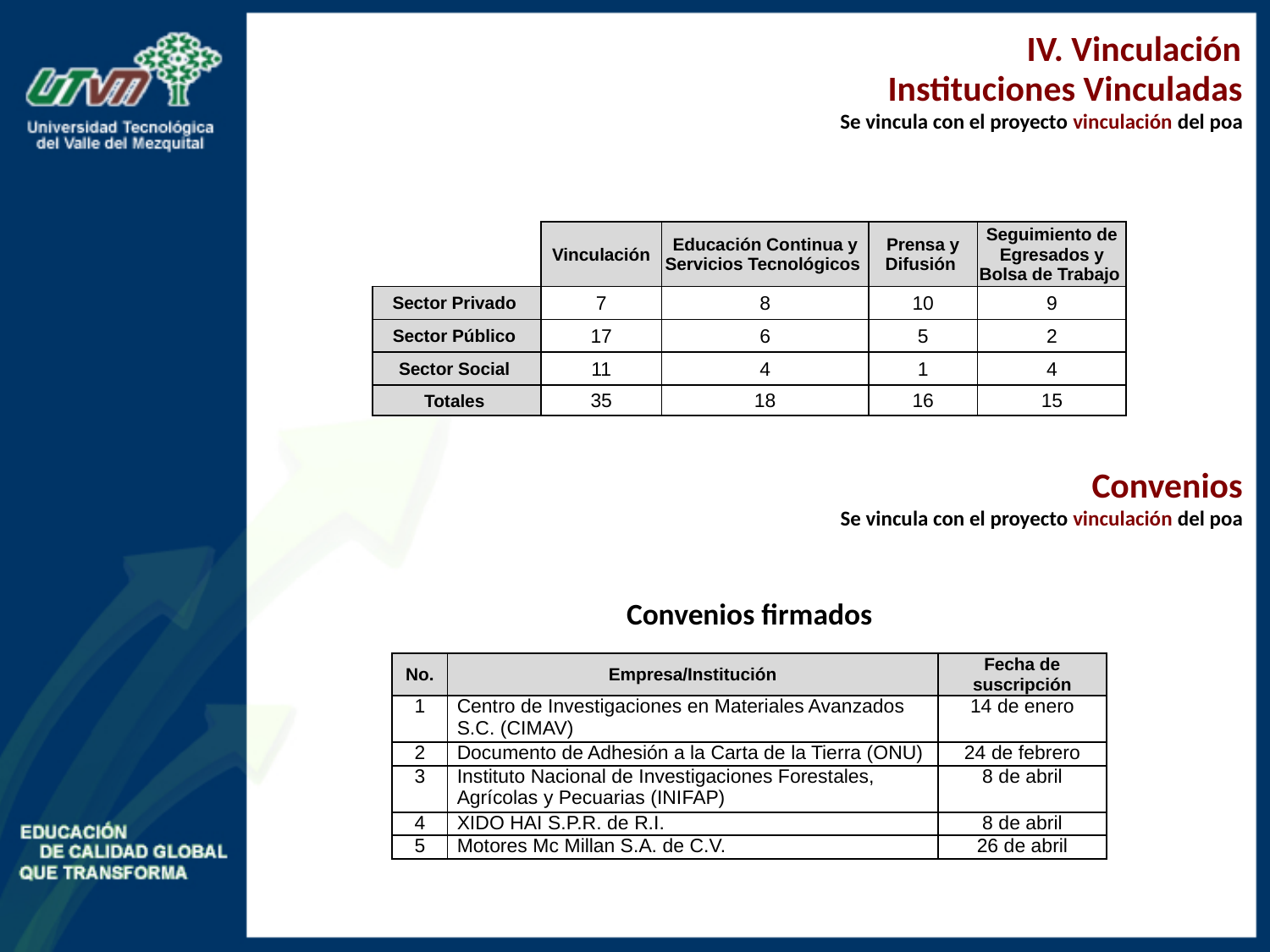

IV. Vinculación
Instituciones Vinculadas
Se vincula con el proyecto vinculación del poa
|  | Vinculación | Educación Continua y Servicios Tecnológicos | Prensa y Difusión | Seguimiento de Egresados y Bolsa de Trabajo |
| --- | --- | --- | --- | --- |
| Sector Privado | 7 | 8 | 10 | 9 |
| Sector Público | 17 | 6 | 5 | 2 |
| Sector Social | 11 | 4 | 1 | 4 |
| Totales | 35 | 18 | 16 | 15 |
Convenios
Se vincula con el proyecto vinculación del poa
Convenios firmados
| No. | Empresa/Institución | Fecha de suscripción |
| --- | --- | --- |
| 1 | Centro de Investigaciones en Materiales Avanzados S.C. (CIMAV) | 14 de enero |
| 2 | Documento de Adhesión a la Carta de la Tierra (ONU) | 24 de febrero |
| 3 | Instituto Nacional de Investigaciones Forestales, Agrícolas y Pecuarias (INIFAP) | 8 de abril |
| 4 | XIDO HAI S.P.R. de R.I. | 8 de abril |
| 5 | Motores Mc Millan S.A. de C.V. | 26 de abril |